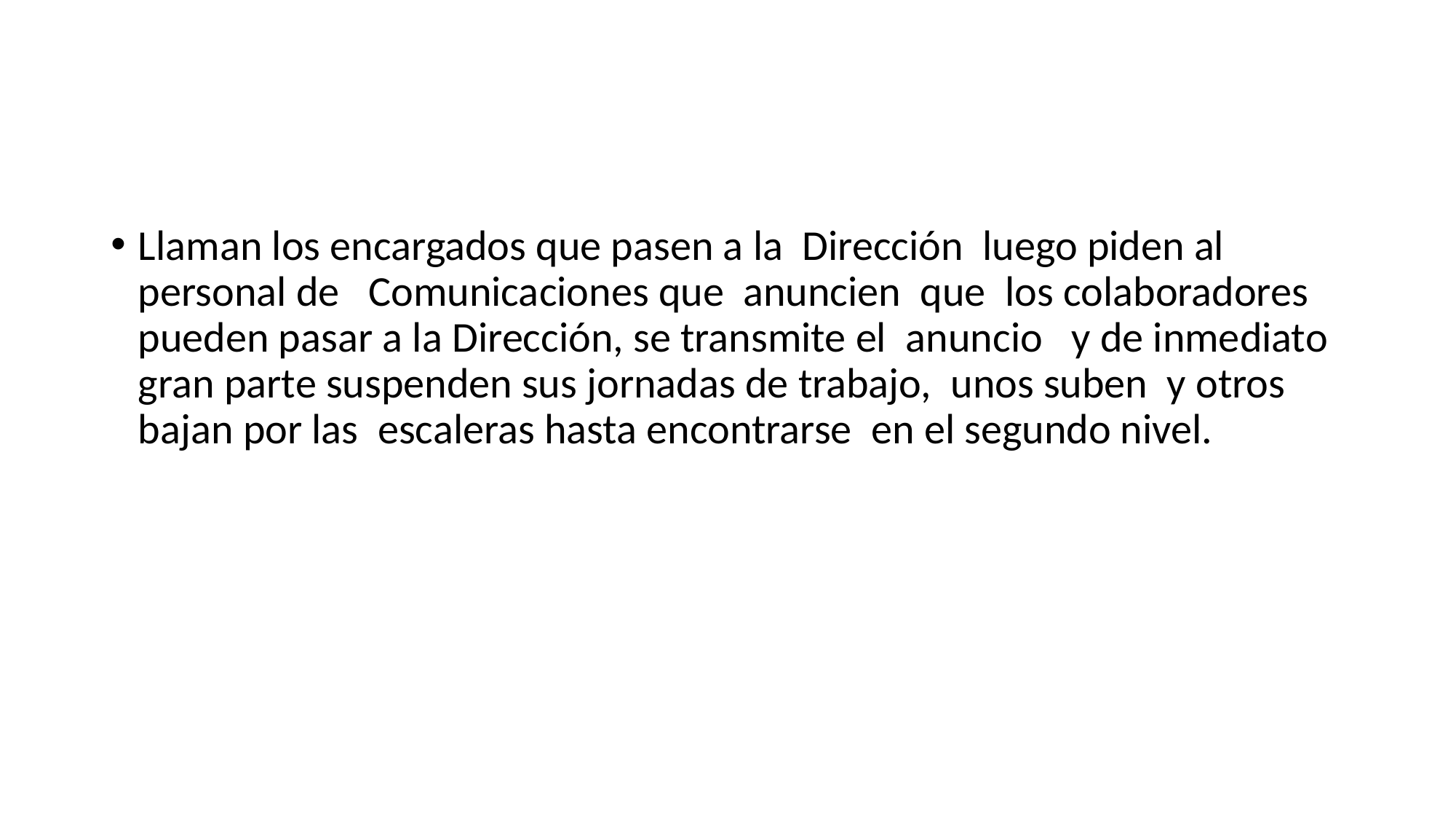

#
Llaman los encargados que pasen a la  Dirección  luego piden al personal de   Comunicaciones que  anuncien  que  los colaboradores  pueden pasar a la Dirección, se transmite el  anuncio   y de inmediato gran parte suspenden sus jornadas de trabajo,  unos suben  y otros bajan por las  escaleras hasta encontrarse  en el segundo nivel.